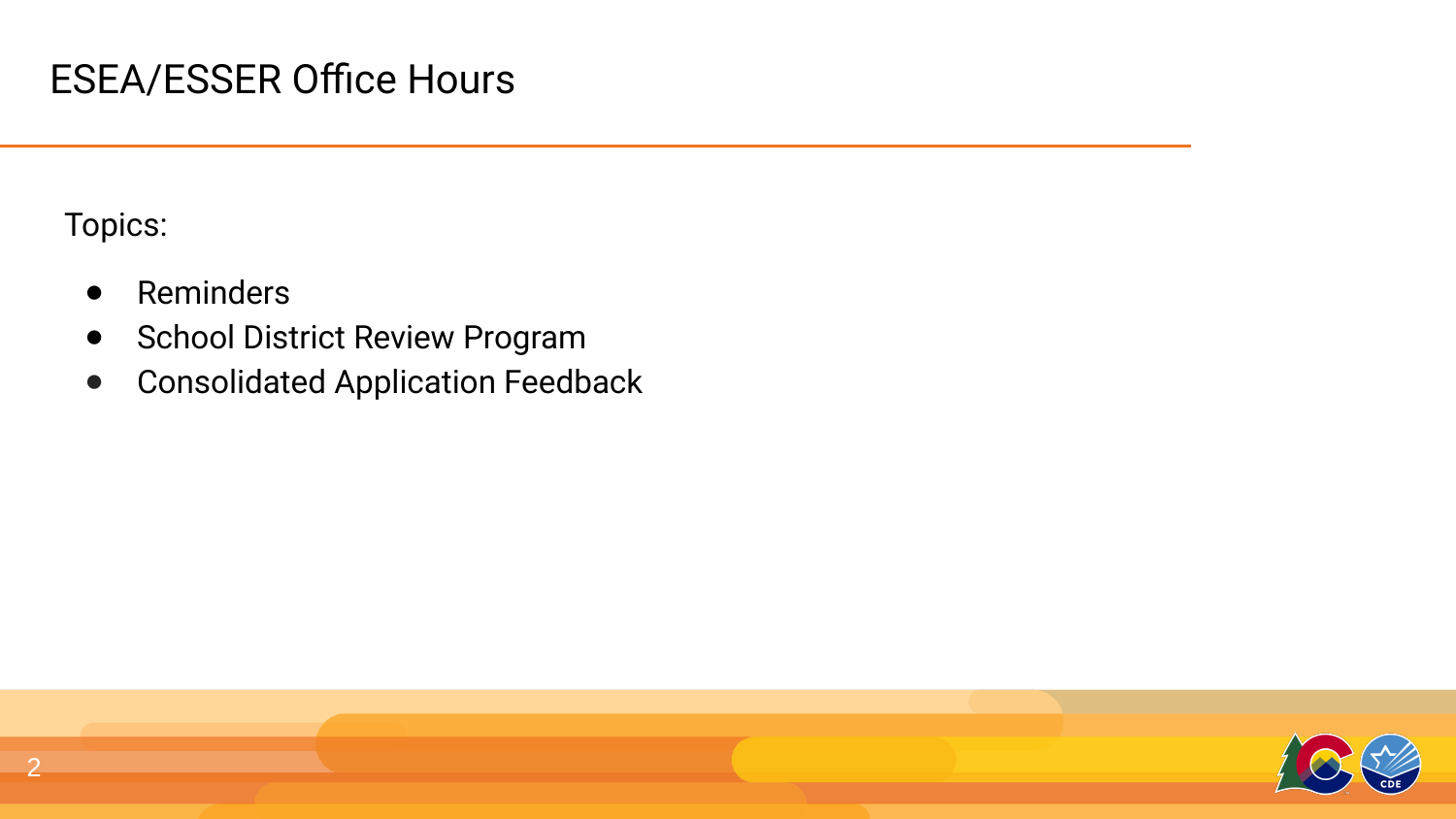

# ESEA/ESSER Office Hours
Topics:
Reminders
School District Review Program
Consolidated Application Feedback